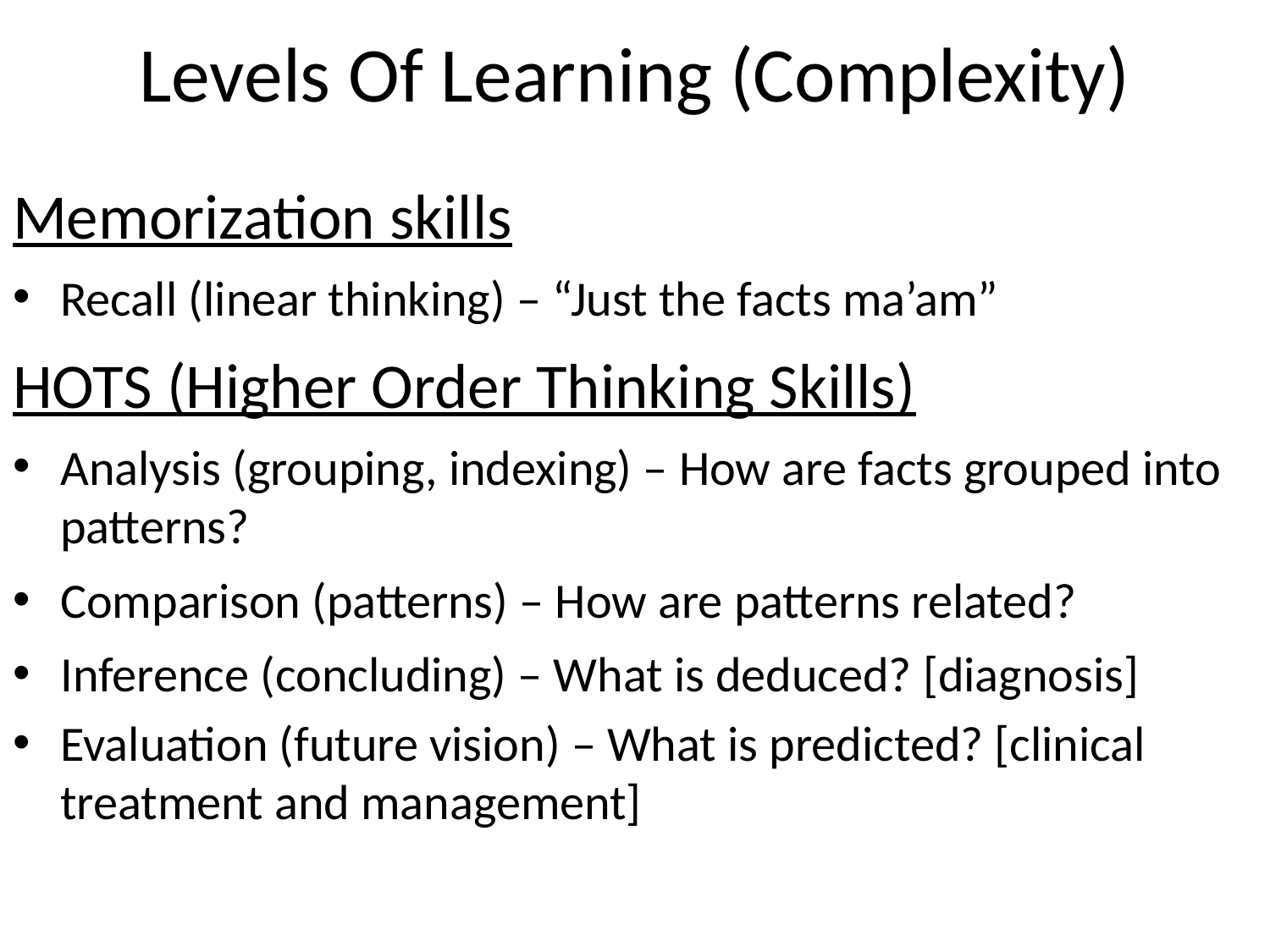

# Levels Of Learning (Complexity)
Memorization skills
Recall (linear thinking) – “Just the facts ma’am”
HOTS (Higher Order Thinking Skills)
Analysis (grouping, indexing) – How are facts grouped into patterns?
Comparison (patterns) – How are patterns related?
Inference (concluding) – What is deduced? [diagnosis]
Evaluation (future vision) – What is predicted? [clinical treatment and management]